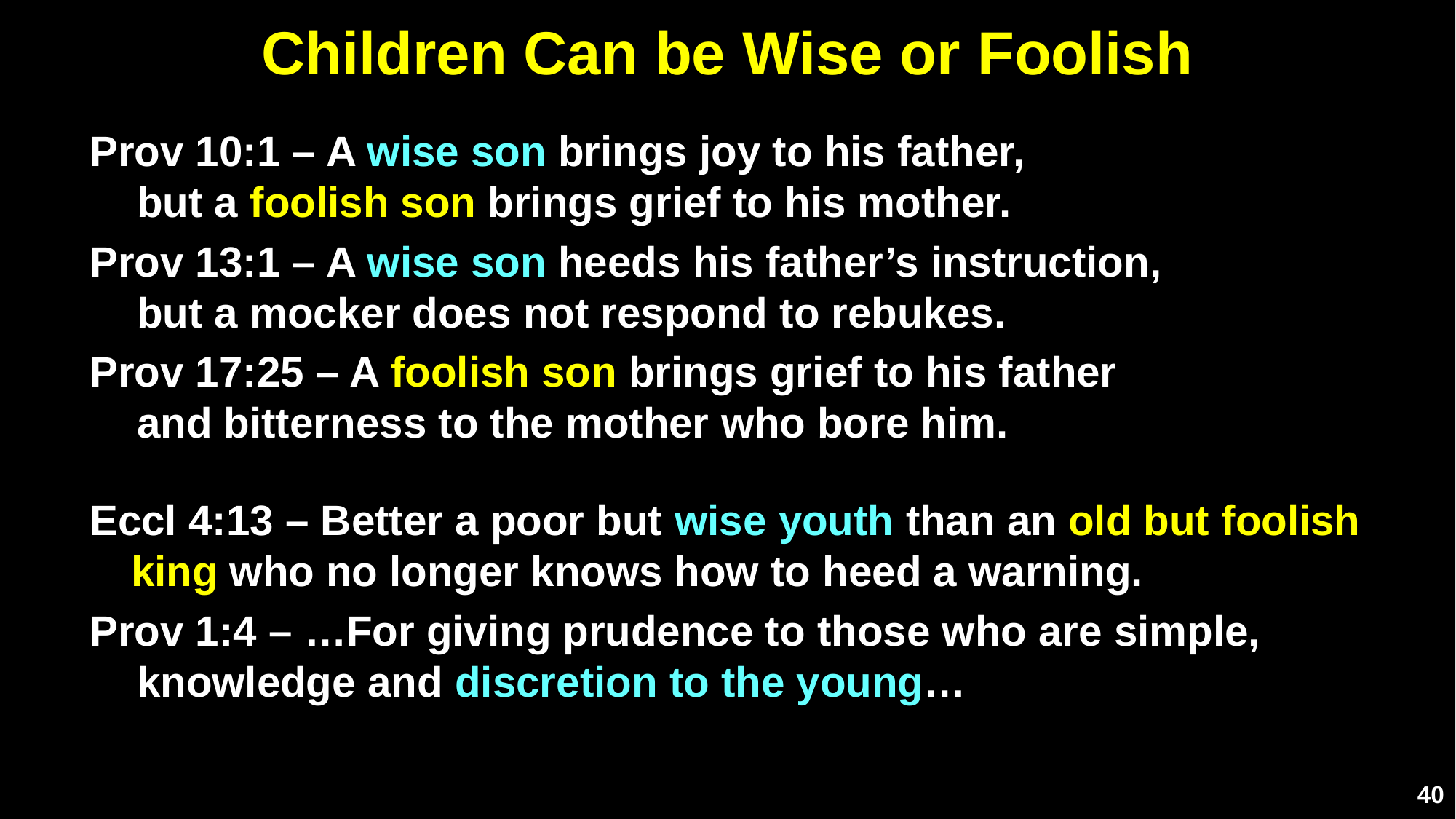

# Children Can be Wise or Foolish
Prov 10:1 – A wise son brings joy to his father,
    but a foolish son brings grief to his mother.
Prov 13:1 – A wise son heeds his father’s instruction,
    but a mocker does not respond to rebukes.
Prov 17:25 – A foolish son brings grief to his father
    and bitterness to the mother who bore him.

Eccl 4:13 – Better a poor but wise youth than an old but foolish king who no longer knows how to heed a warning.
Prov 1:4 – …For giving prudence to those who are simple,
    knowledge and discretion to the young…
40